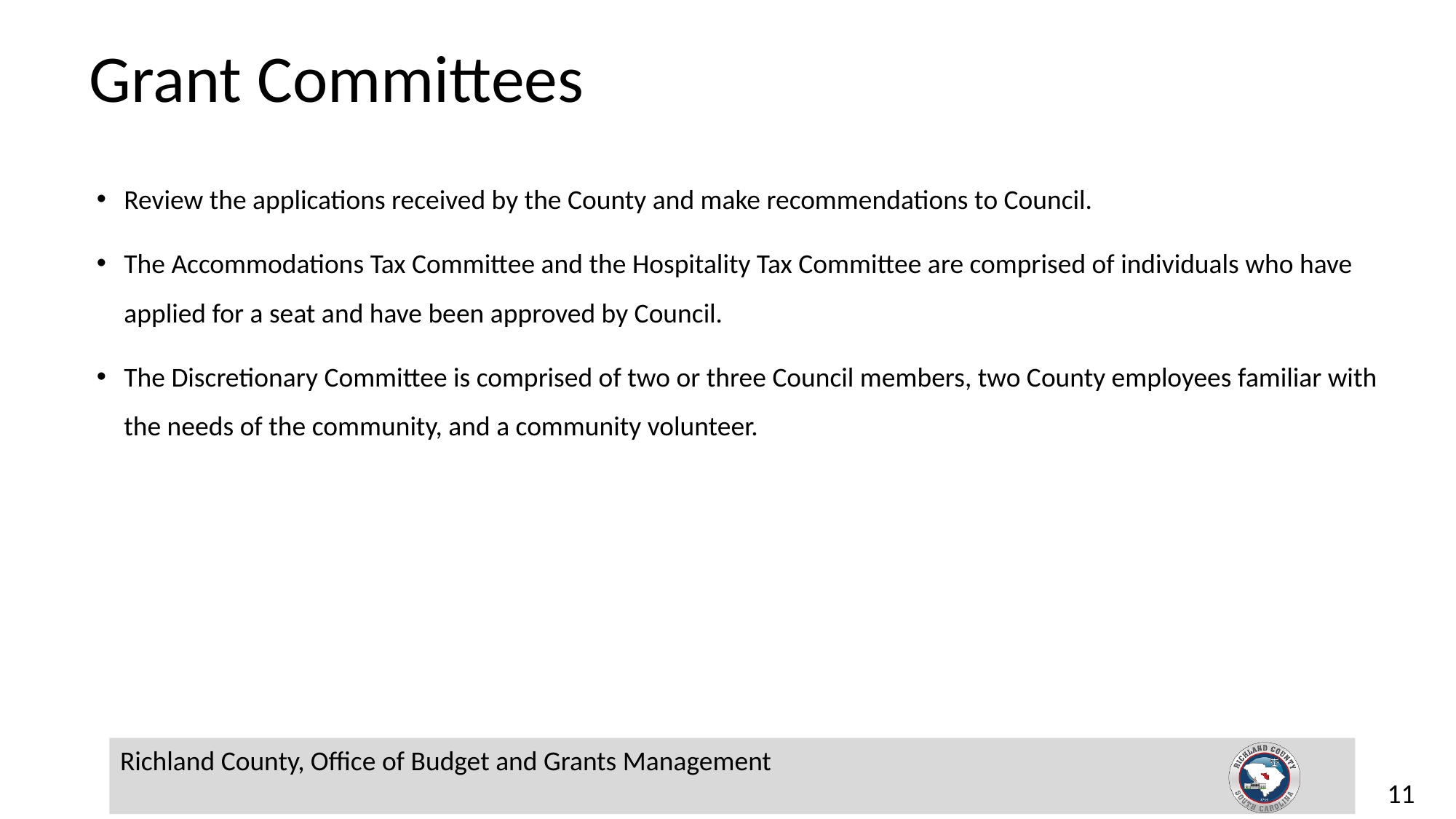

# Grant Committees
Review the applications received by the County and make recommendations to Council.
The Accommodations Tax Committee and the Hospitality Tax Committee are comprised of individuals who have applied for a seat and have been approved by Council.
The Discretionary Committee is comprised of two or three Council members, two County employees familiar with the needs of the community, and a community volunteer.